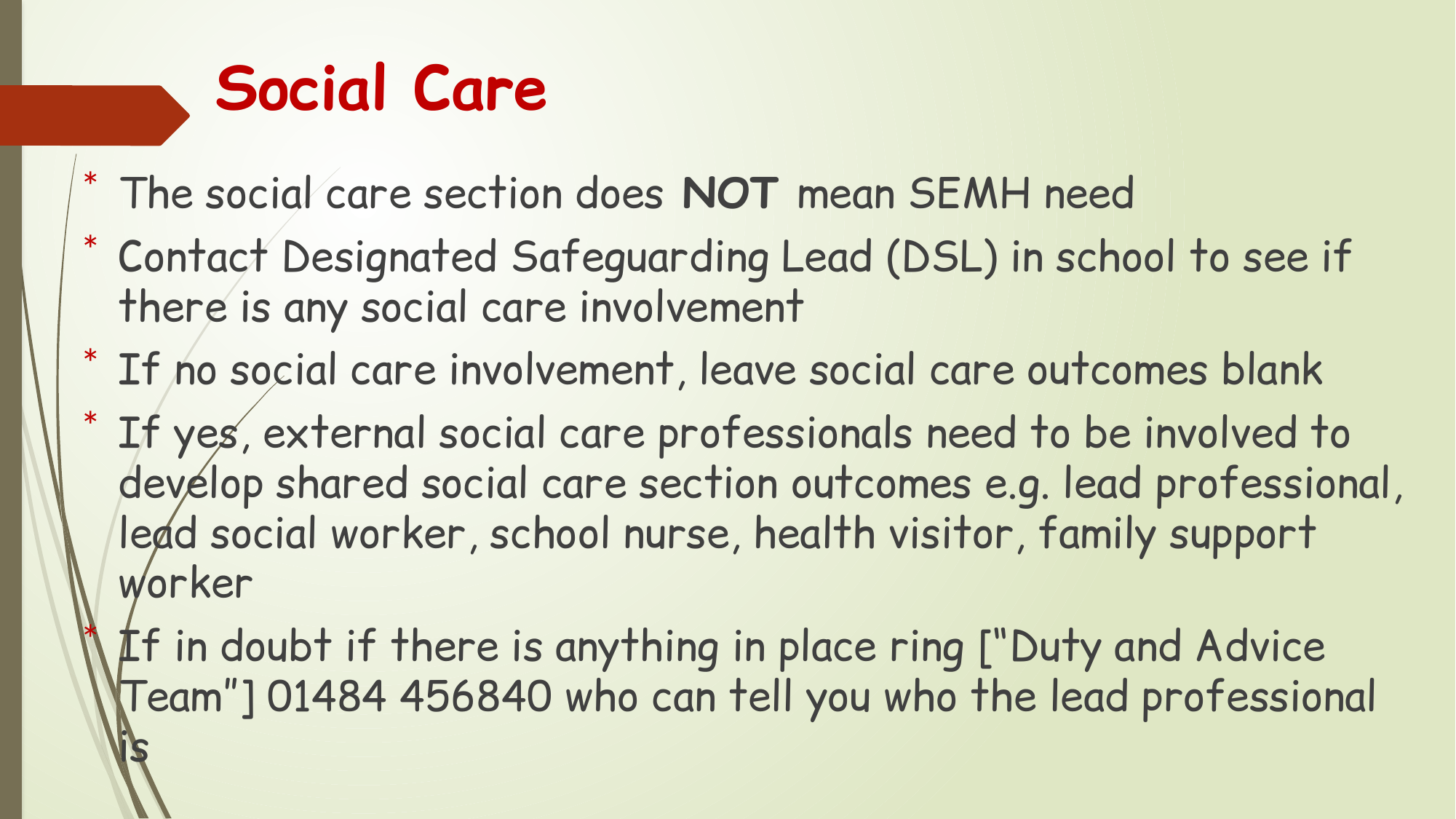

# Social Care
The social care section does NOT mean SEMH need
Contact Designated Safeguarding Lead (DSL) in school to see if there is any social care involvement
If no social care involvement, leave social care outcomes blank
If yes, external social care professionals need to be involved to develop shared social care section outcomes e.g. lead professional, lead social worker, school nurse, health visitor, family support worker
If in doubt if there is anything in place ring [“Duty and Advice Team”] 01484 456840 who can tell you who the lead professional is